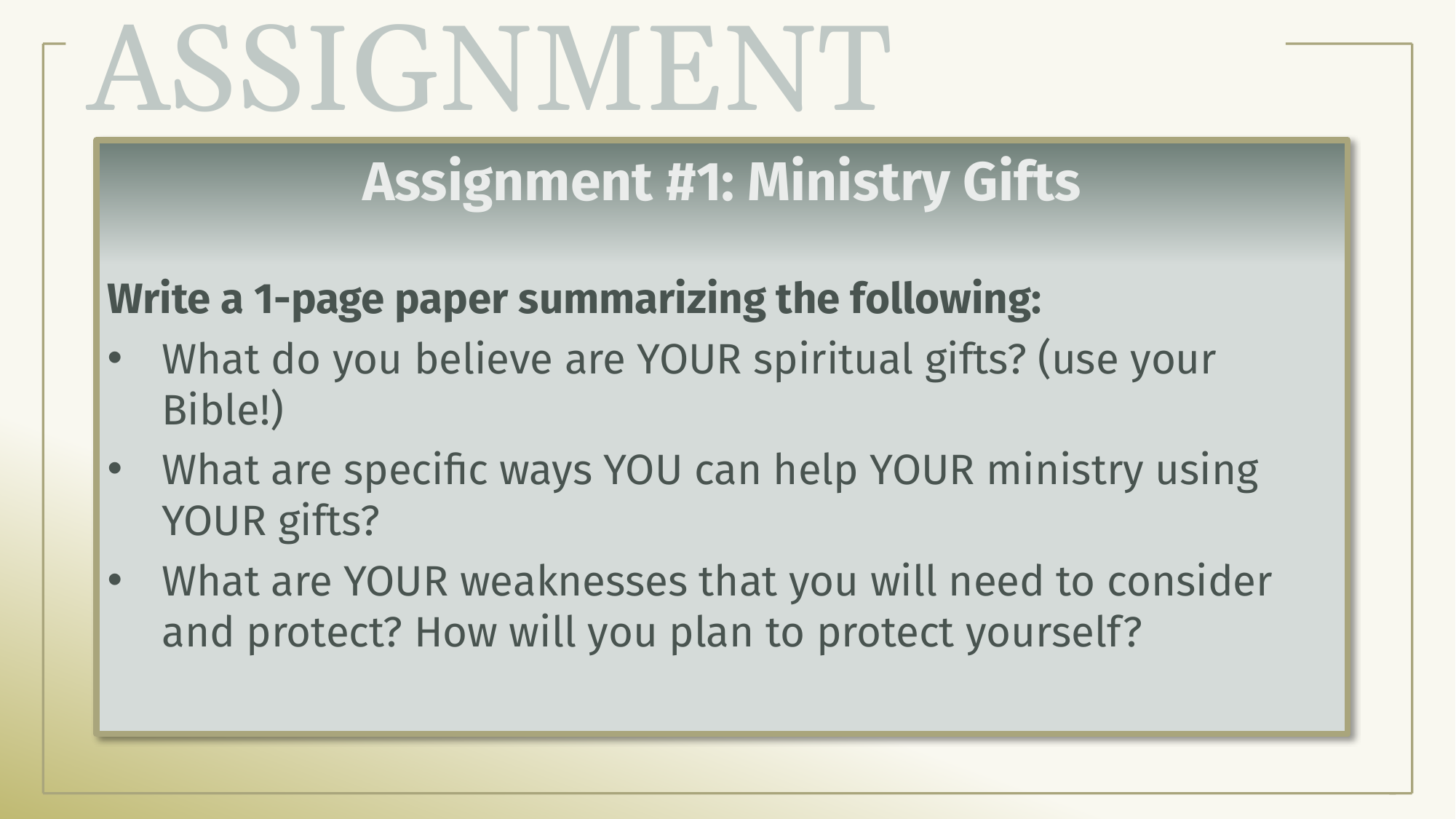

# Assignment

Assignment #1: Ministry Gifts

Write a 1-page paper summarizing the following:
What do you believe are YOUR spiritual gifts? (use your Bible!)
What are specific ways YOU can help YOUR ministry using YOUR gifts?
What are YOUR weaknesses that you will need to consider and protect? How will you plan to protect yourself?